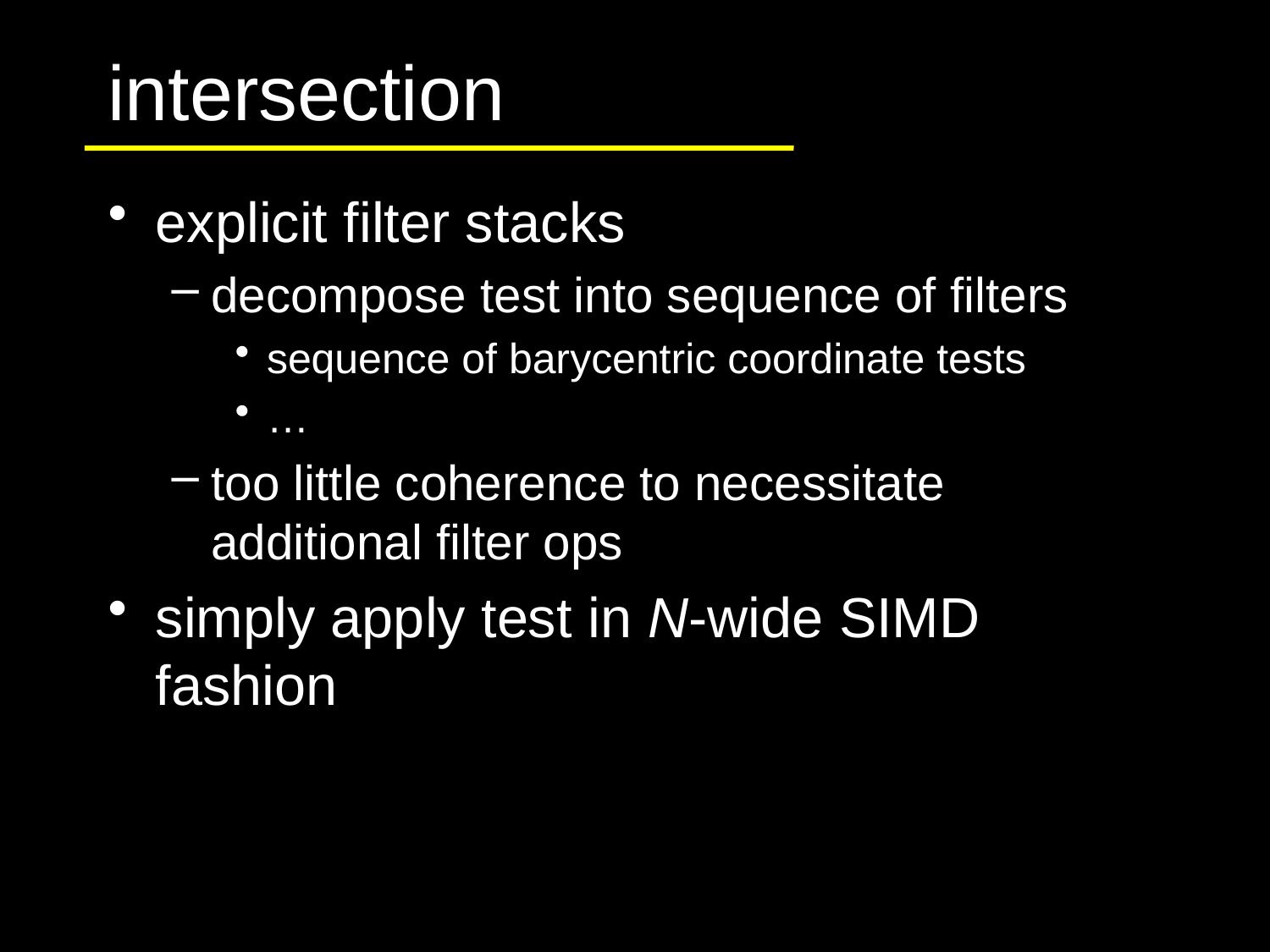

# intersection

explicit filter stacks
decompose test into sequence of filters
sequence of barycentric coordinate tests
…
too little coherence to necessitate additional filter ops
simply apply test in N-wide SIMD fashion